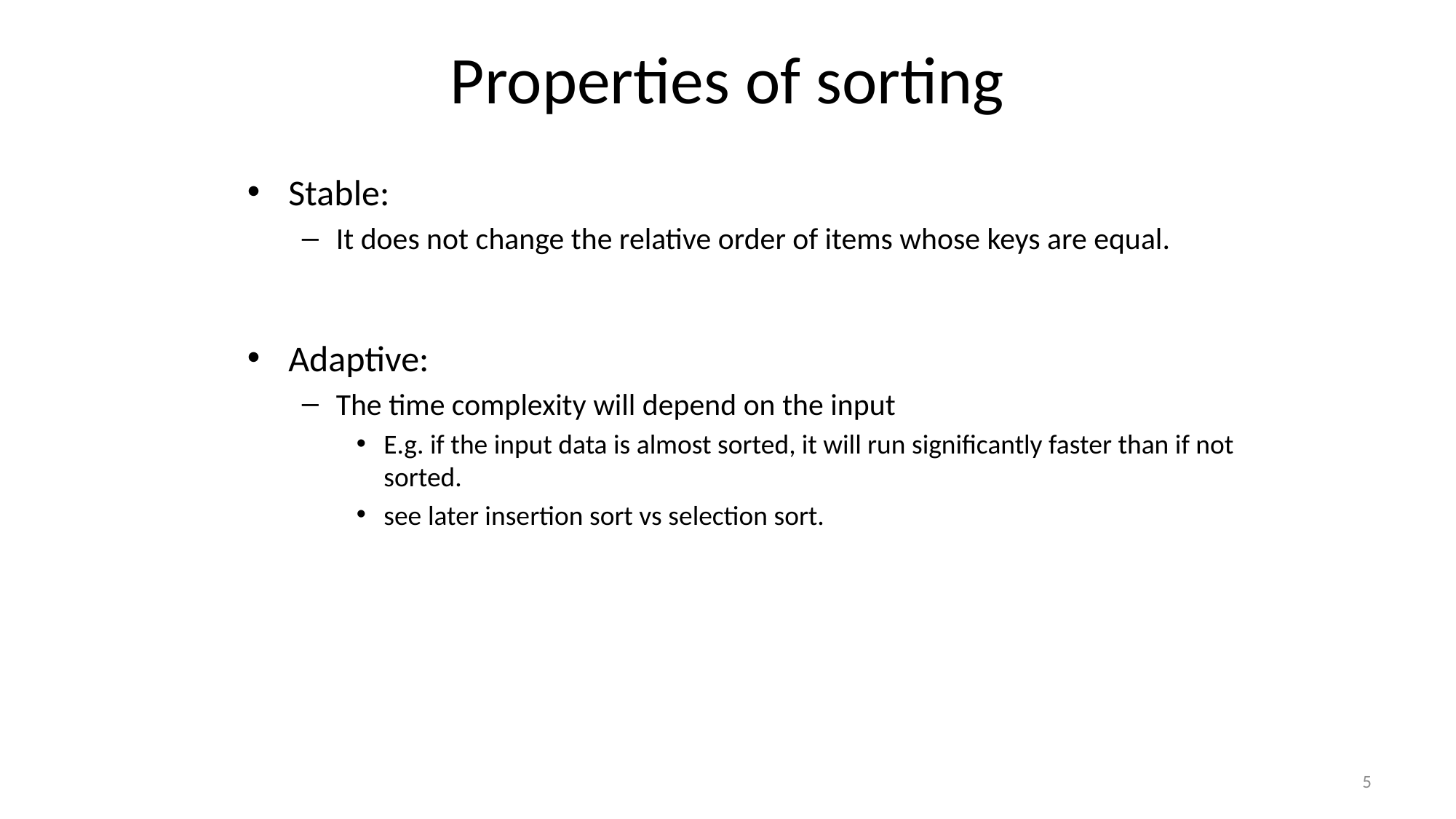

# Properties of sorting
Stable:
It does not change the relative order of items whose keys are equal.

Adaptive:
The time complexity will depend on the input
E.g. if the input data is almost sorted, it will run significantly faster than if not sorted.
see later insertion sort vs selection sort.

5